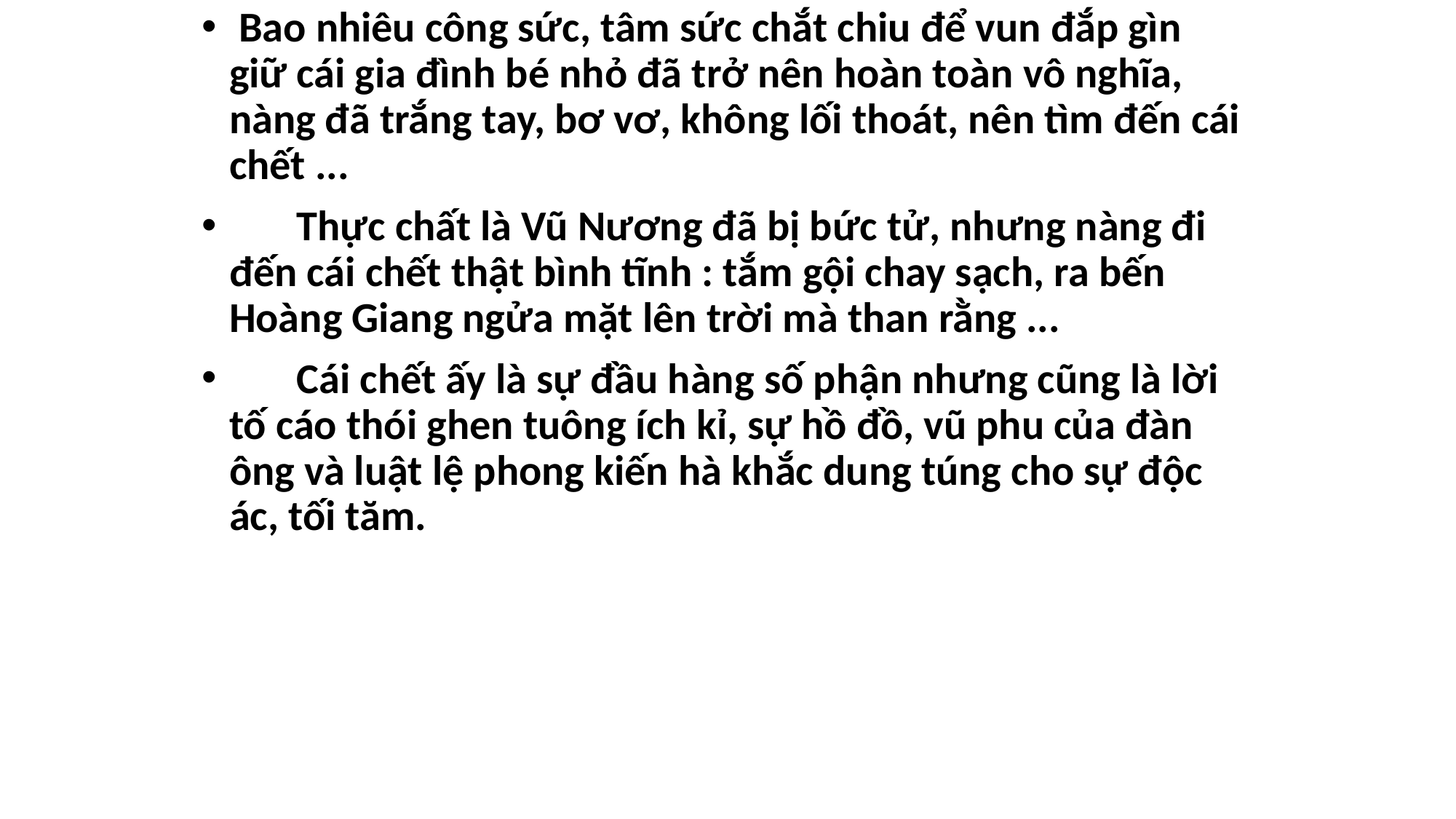

Bao nhiêu công sức, tâm sức chắt chiu để vun đắp gìn giữ cái gia đình bé nhỏ đã trở nên hoàn toàn vô nghĩa, nàng đã trắng tay, bơ vơ, không lối thoát, nên tìm đến cái chết ...
       Thực chất là Vũ Nương đã bị bức tử, nhưng nàng đi đến cái chết thật bình tĩnh : tắm gội chay sạch, ra bến Hoàng Giang ngửa mặt lên trời mà than rằng ...
       Cái chết ấy là sự đầu hàng số phận nhưng cũng là lời tố cáo thói ghen tuông ích kỉ, sự hồ đồ, vũ phu của đàn ông và luật lệ phong kiến hà khắc dung túng cho sự độc ác, tối tăm.